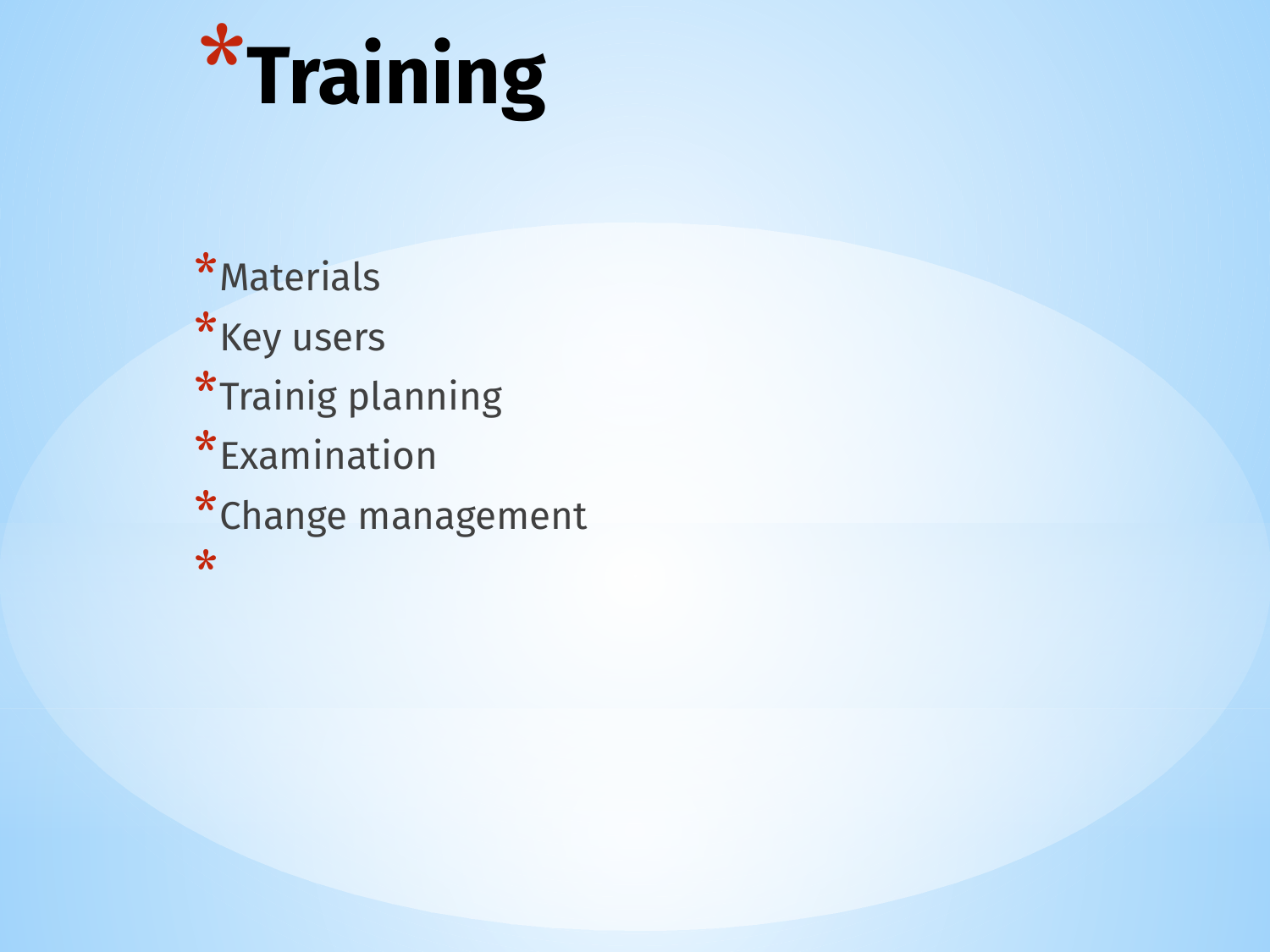

# Training
Materials
Key users
Trainig planning
Examination
Change management